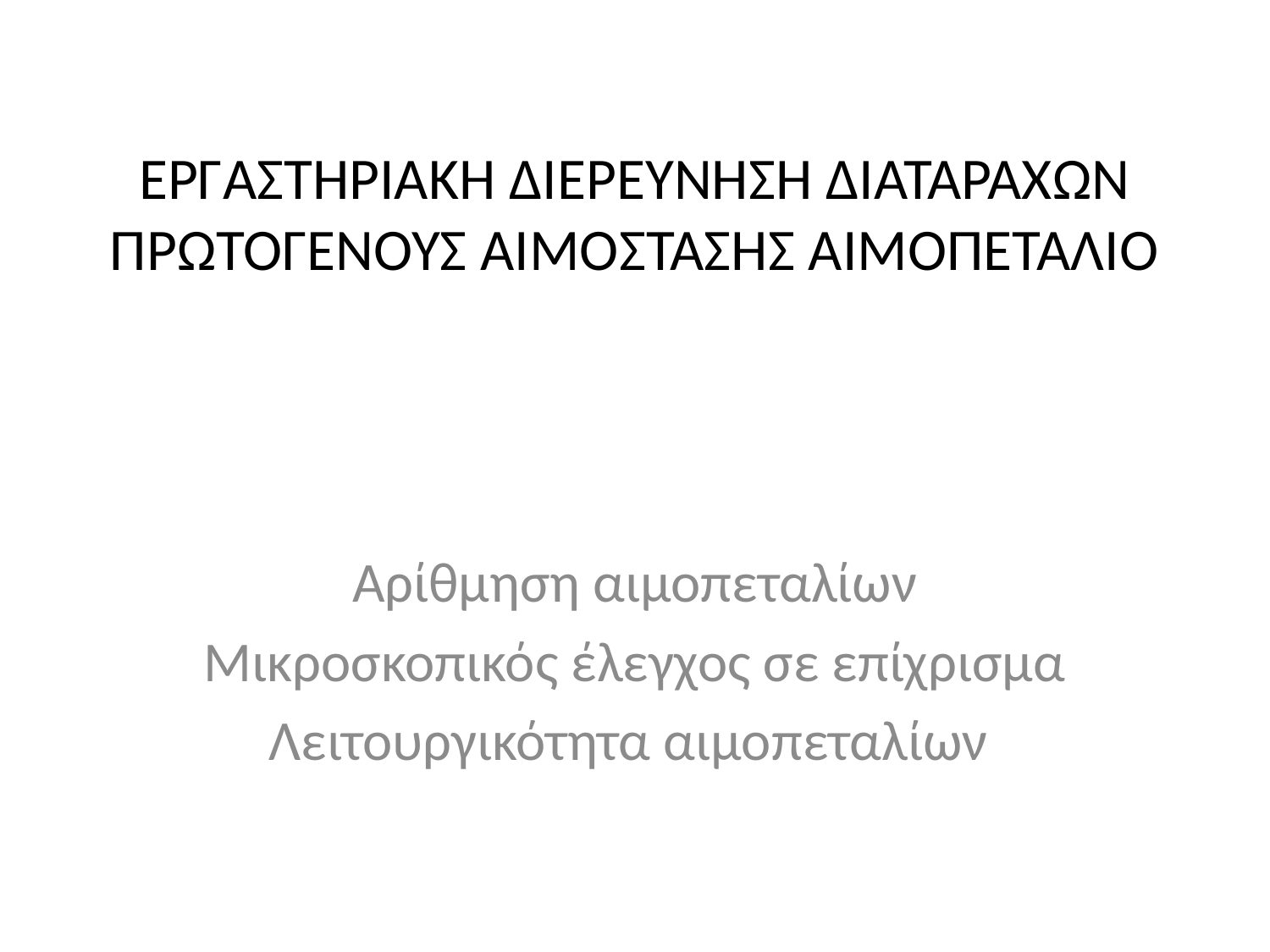

# ΕΡΓΑΣΤΗΡΙΑΚΗ ΔΙΕΡΕΥΝΗΣΗ ΔΙΑΤΑΡΑΧΩΝ ΠΡΩΤΟΓΕΝΟΥΣ ΑΙΜΟΣΤΑΣΗΣ ΑΙΜΟΠΕΤΑΛΙΟ
Αρίθμηση αιμοπεταλίων
Μικροσκοπικός έλεγχος σε επίχρισμα
Λειτουργικότητα αιμοπεταλίων